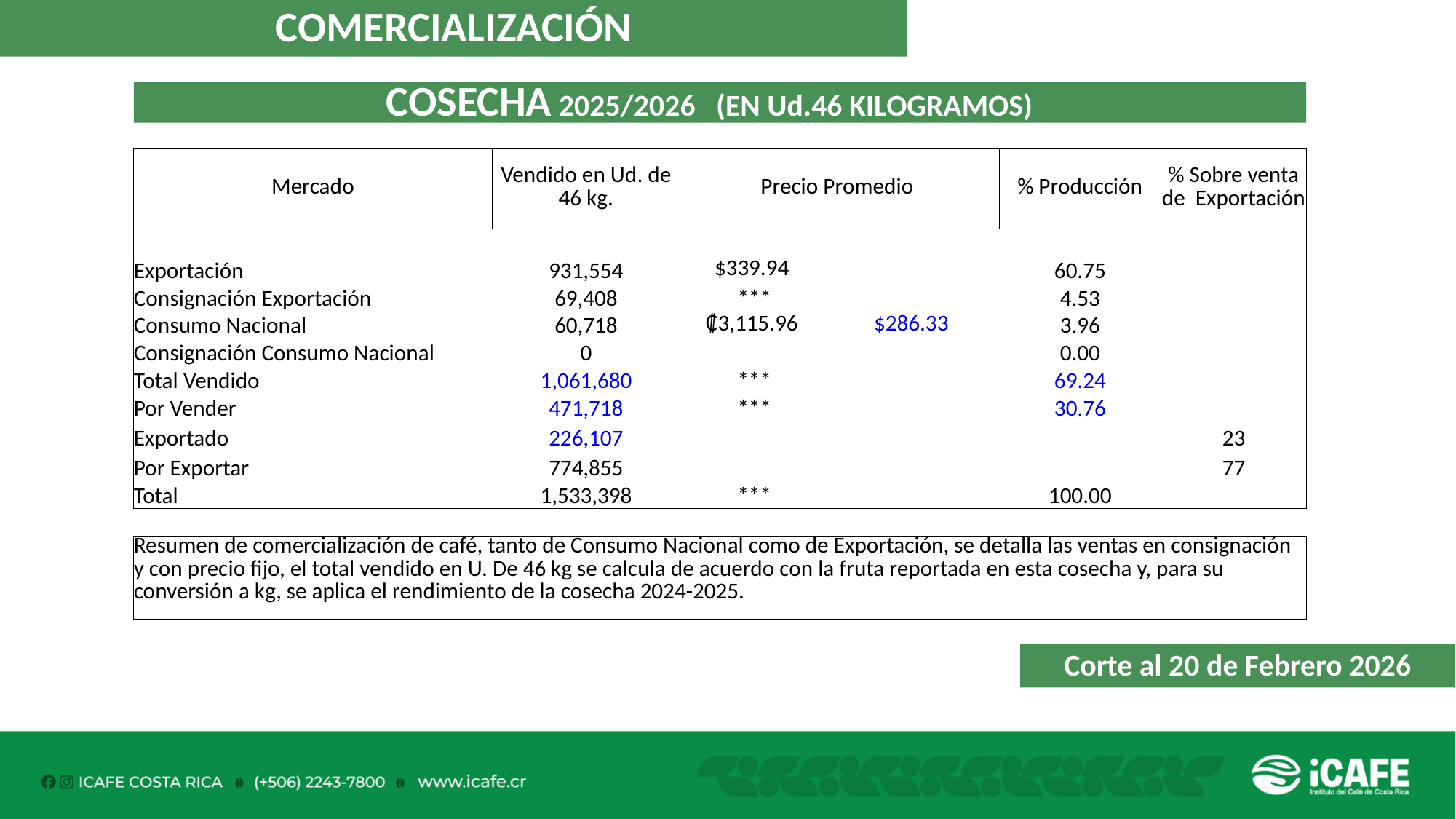

COMERCIALIZACIÓN
COSECHA 2025/2026   (EN Ud.46 KILOGRAMOS)
| Mercado | Vendido en Ud. de 46 kg. | Precio Promedio |  | % Producción | % Sobre venta de Exportación |
| --- | --- | --- | --- | --- | --- |
|  |  |  |  |  |  |
| Exportación | 931,554 | $339.94 |  | 60.75 |  |
| Consignación Exportación | 69,408 | \*\*\* |  | 4.53 |  |
| Consumo Nacional | 60,718 | ₡3,115.96 | $286.33 | 3.96 |  |
| Consignación Consumo Nacional | 0 |  |  | 0.00 |  |
| Total Vendido | 1,061,680 | \*\*\* |  | 69.24 |  |
| Por Vender | 471,718 | \*\*\* |  | 30.76 |  |
| Exportado | 226,107 |  |  |  | 23 |
| Por Exportar | 774,855 |  |  |  | 77 |
| Total | 1,533,398 | \*\*\* |  | 100.00 |  |
|  |  |  |  |  |  |
| Resumen de comercialización de café, tanto de Consumo Nacional como de Exportación, se detalla las ventas en consignación y con precio fijo, el total vendido en U. De 46 kg se calcula de acuerdo con la fruta reportada en esta cosecha y, para su conversión a kg, se aplica el rendimiento de la cosecha 2024-2025. |  |  |  |  |  |
Corte al 20 de Febrero 2026